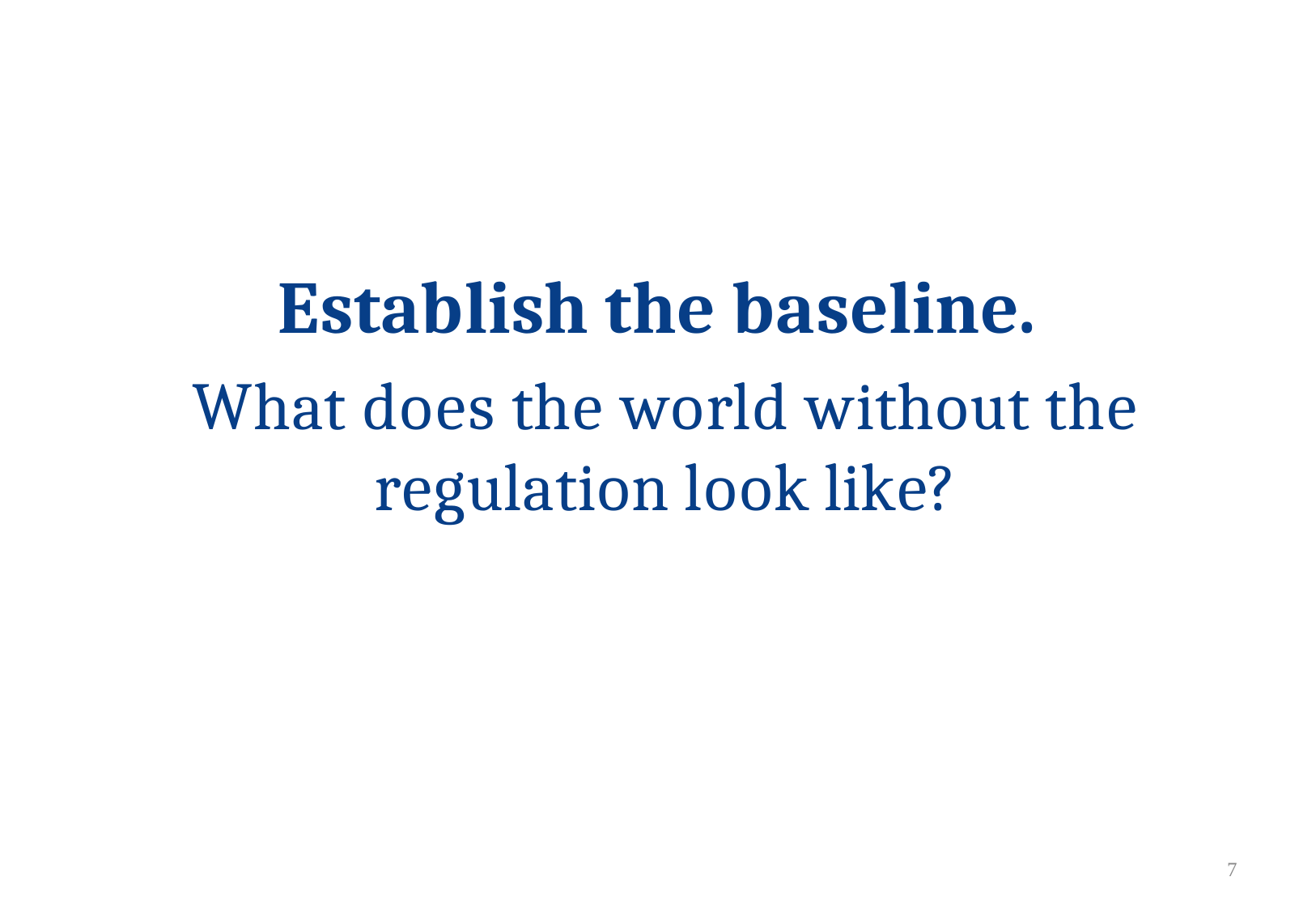

Establish the baseline.
What does the world without the regulation look like?
7